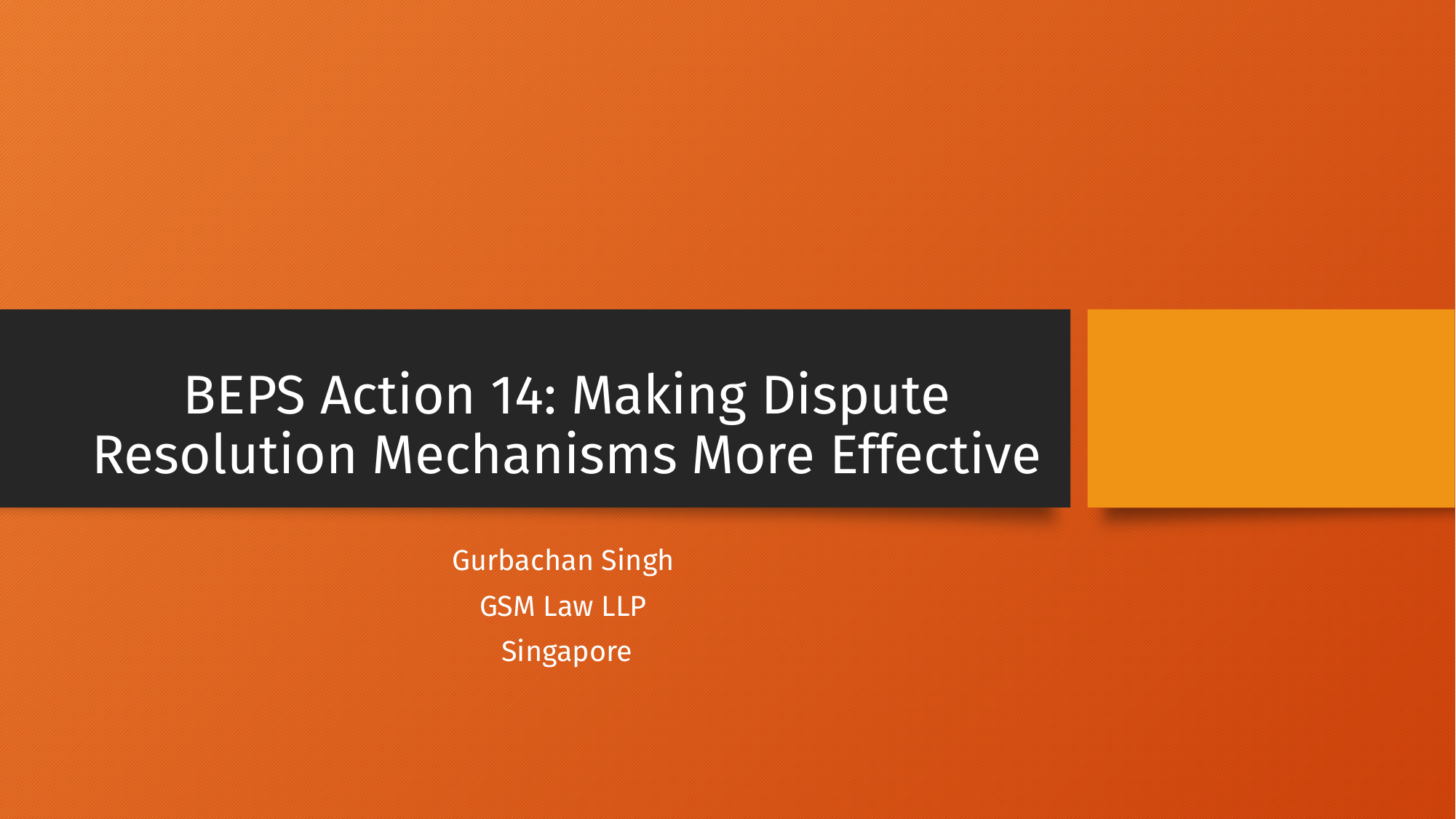

# BEPS Action 14: Making Dispute Resolution Mechanisms More Effective
Gurbachan Singh
GSM Law LLP
Singapore